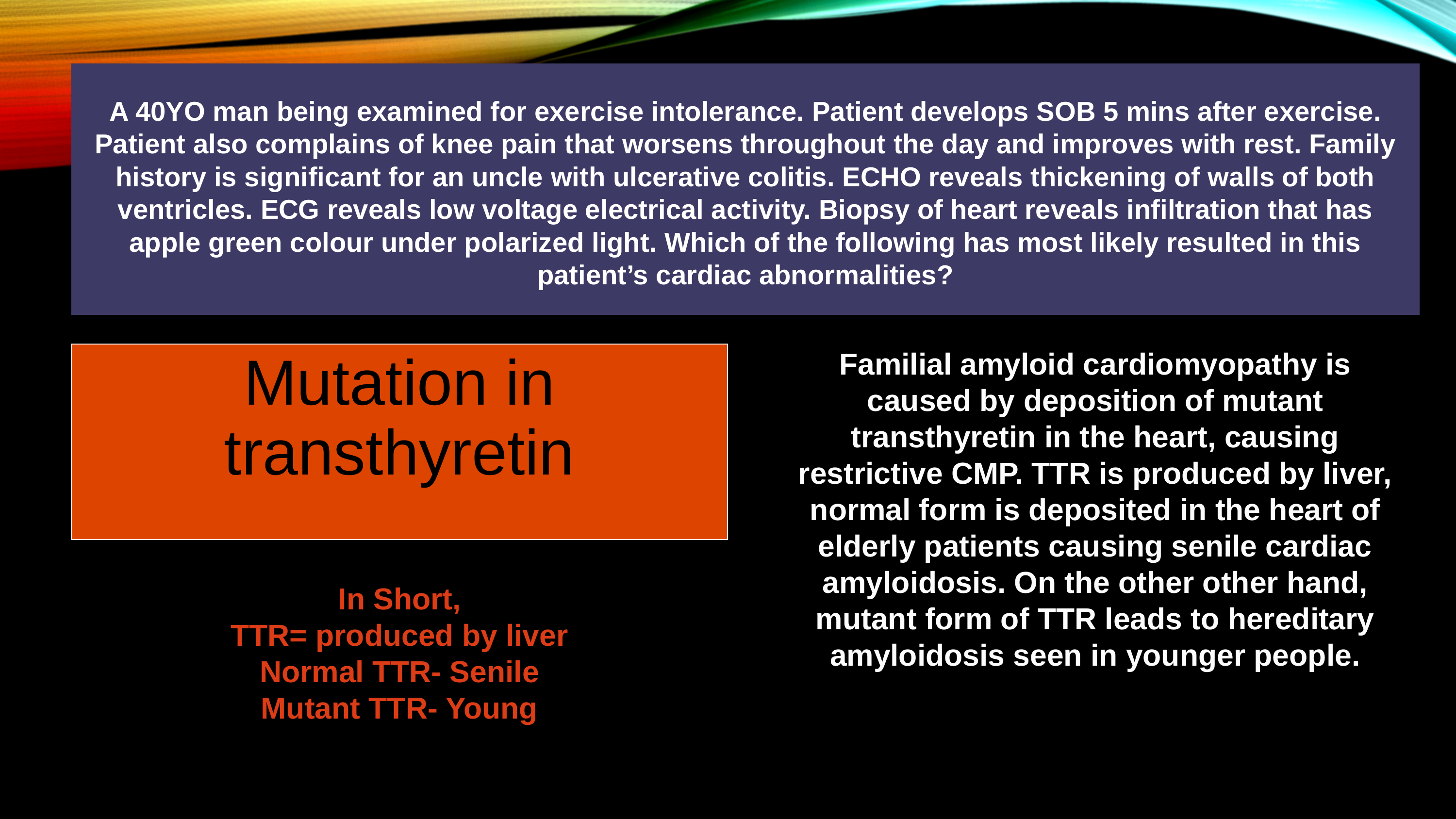

A 40YO man being examined for exercise intolerance. Patient develops SOB 5 mins after exercise. Patient also complains of knee pain that worsens throughout the day and improves with rest. Family history is significant for an uncle with ulcerative colitis. ECHO reveals thickening of walls of both ventricles. ECG reveals low voltage electrical activity. Biopsy of heart reveals infiltration that has apple green colour under polarized light. Which of the following has most likely resulted in this patient’s cardiac abnormalities?

Familial amyloid cardiomyopathy is caused by deposition of mutant transthyretin in the heart, causing restrictive CMP. TTR is produced by liver, normal form is deposited in the heart of elderly patients causing senile cardiac amyloidosis. On the other other hand, mutant form of TTR leads to hereditary amyloidosis seen in younger people.
Mutation in transthyretin
In Short,
TTR= produced by liver
Normal TTR- Senile
Mutant TTR- Young